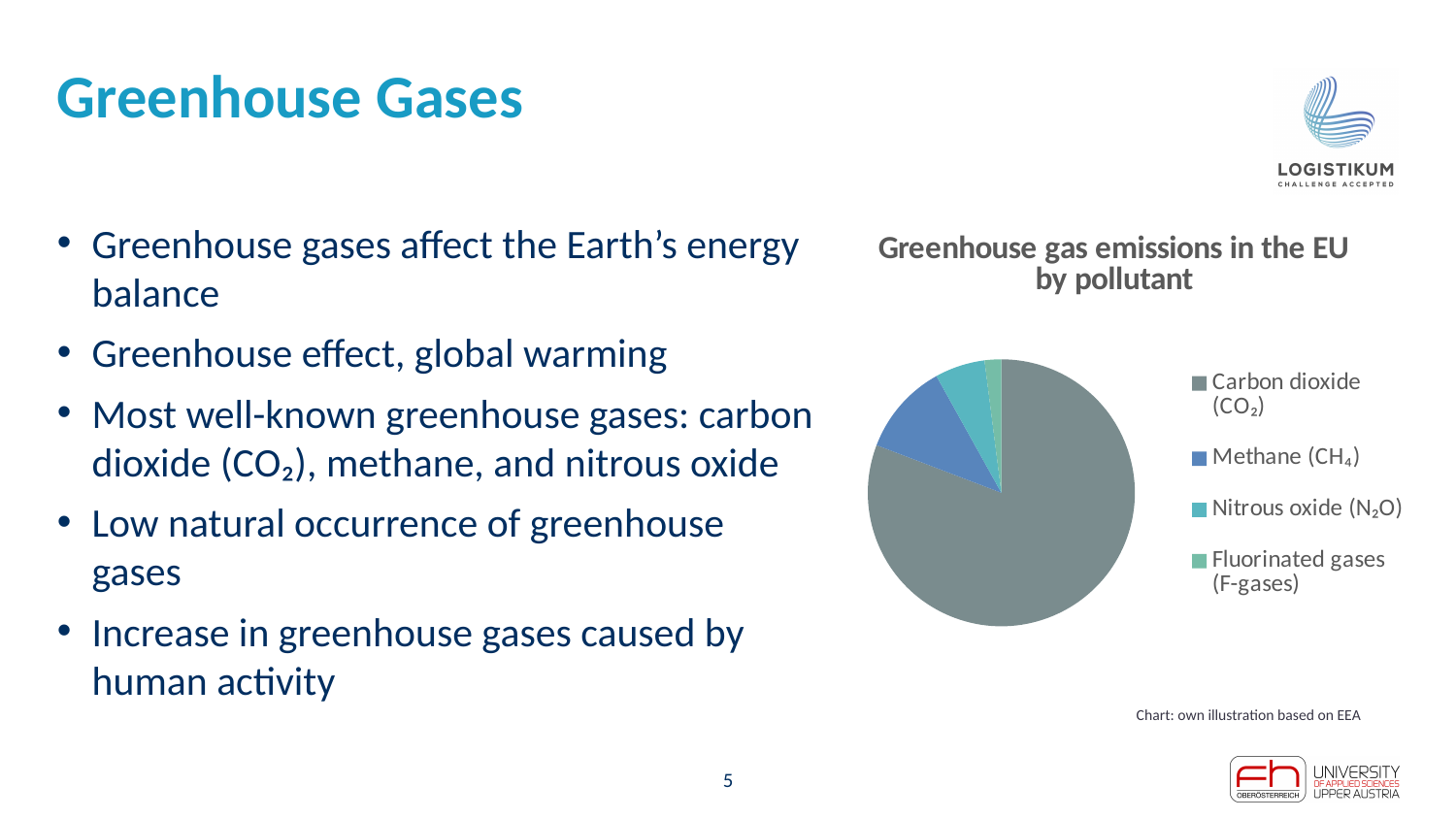

# Greenhouse Gases

### Chart: Greenhouse gas emissions in the EU by pollutant

| Category | Greenhouse gas emissions in the EU by pollutant |
|---|---|
| Carbon dioxide (CO₂) | 0.8 |
| Methane (CH₄) | 0.11 |
| Nitrous oxide (N₂O) | 0.06 |
| Fluorinated gases (F-gases) | 0.02 |
Greenhouse gases affect the Earth’s energy balance
Greenhouse effect, global warming
Most well-known greenhouse gases: carbon dioxide (CO₂), methane, and nitrous oxide
Low natural occurrence of greenhouse gases
Increase in greenhouse gases caused by human activity
Chart: own illustration based on EEA
5